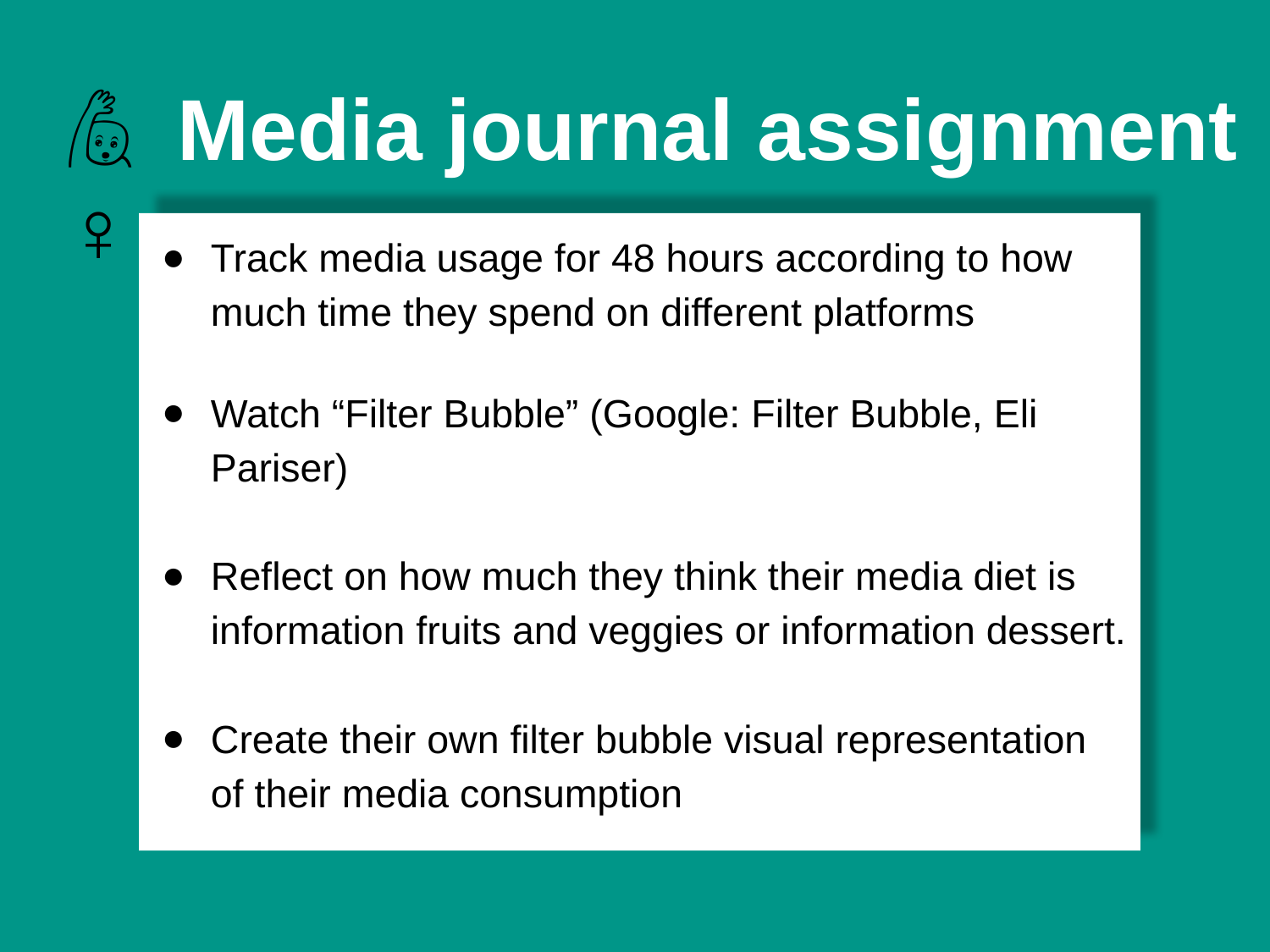

🙋‍♀️
# Media journal assignment
Track media usage for 48 hours according to how much time they spend on different platforms
Watch “Filter Bubble” (Google: Filter Bubble, Eli Pariser)
Reflect on how much they think their media diet is information fruits and veggies or information dessert.
Create their own filter bubble visual representation of their media consumption